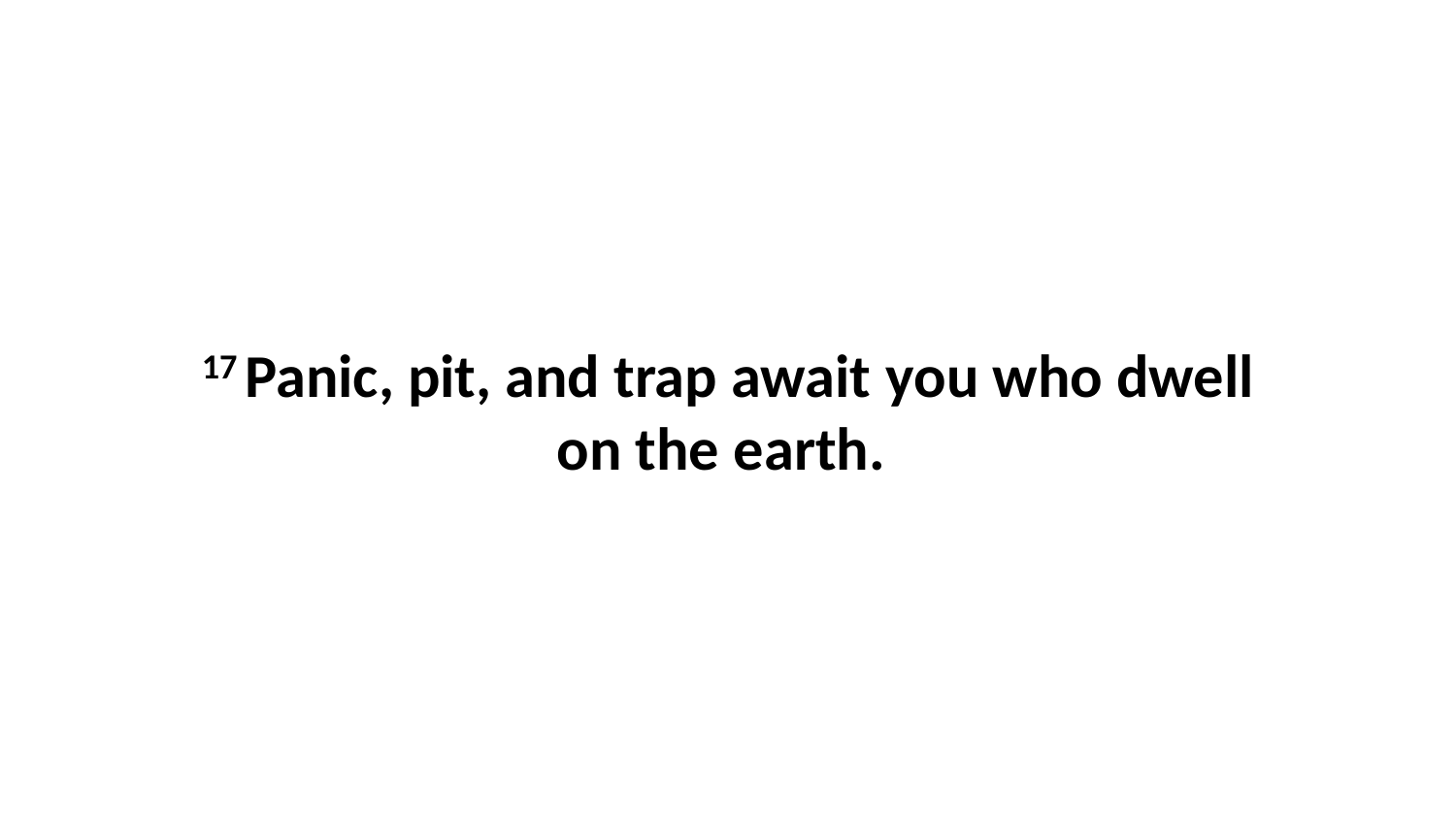

17 Panic, pit, and trap await you who dwell on the earth.